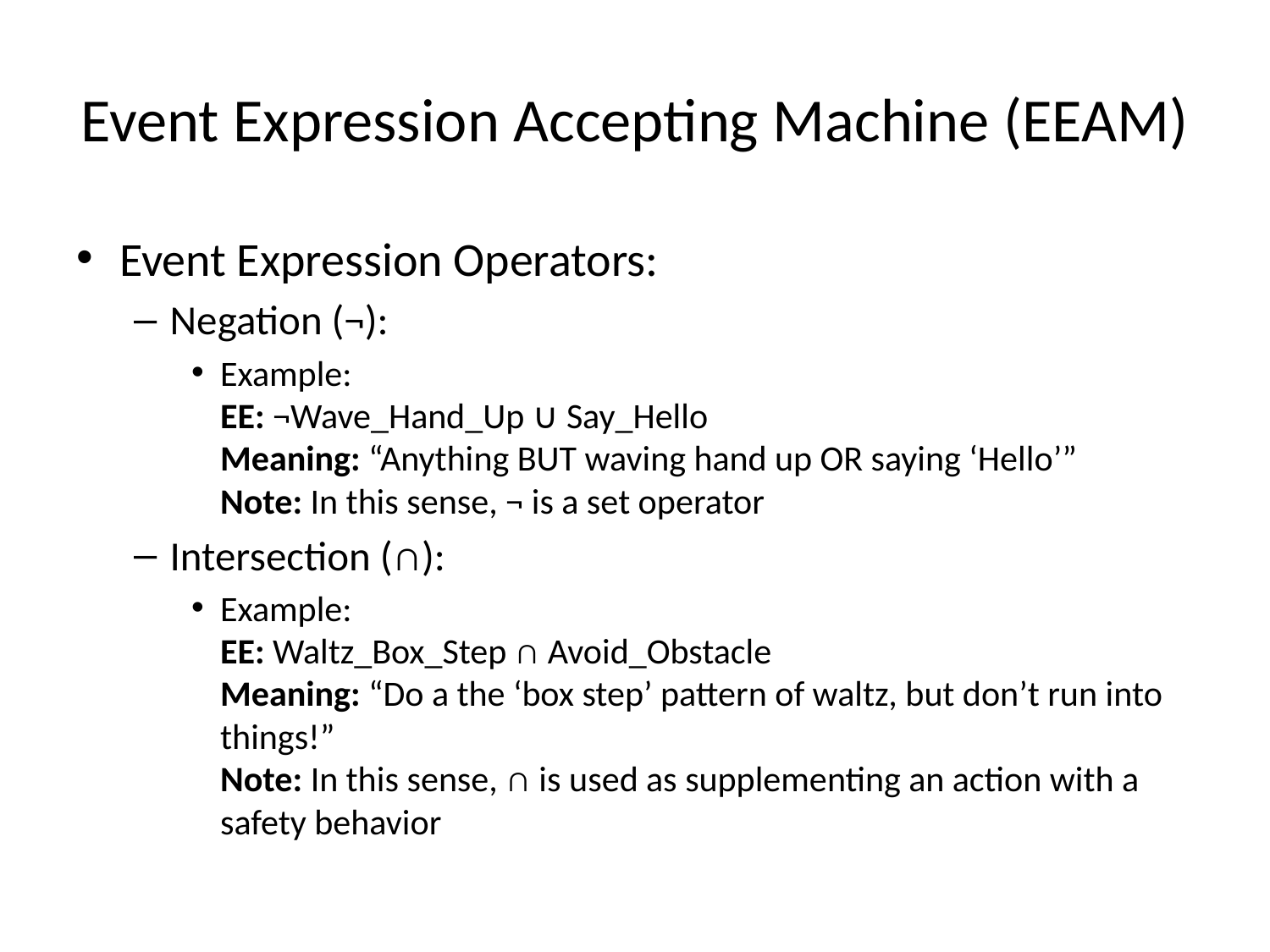

# Event Expression Accepting Machine (EEAM)
Event Expression Operators:
Negation (¬):
Example:
EE: ¬Wave_Hand_Up ∪ Say_Hello
Meaning: “Anything BUT waving hand up OR saying ‘Hello’”
Note: In this sense, ¬ is a set operator
Intersection (∩):
Example:
EE: Waltz_Box_Step ∩ Avoid_Obstacle
Meaning: “Do a the ‘box step’ pattern of waltz, but don’t run into things!”
Note: In this sense, ∩ is used as supplementing an action with a safety behavior